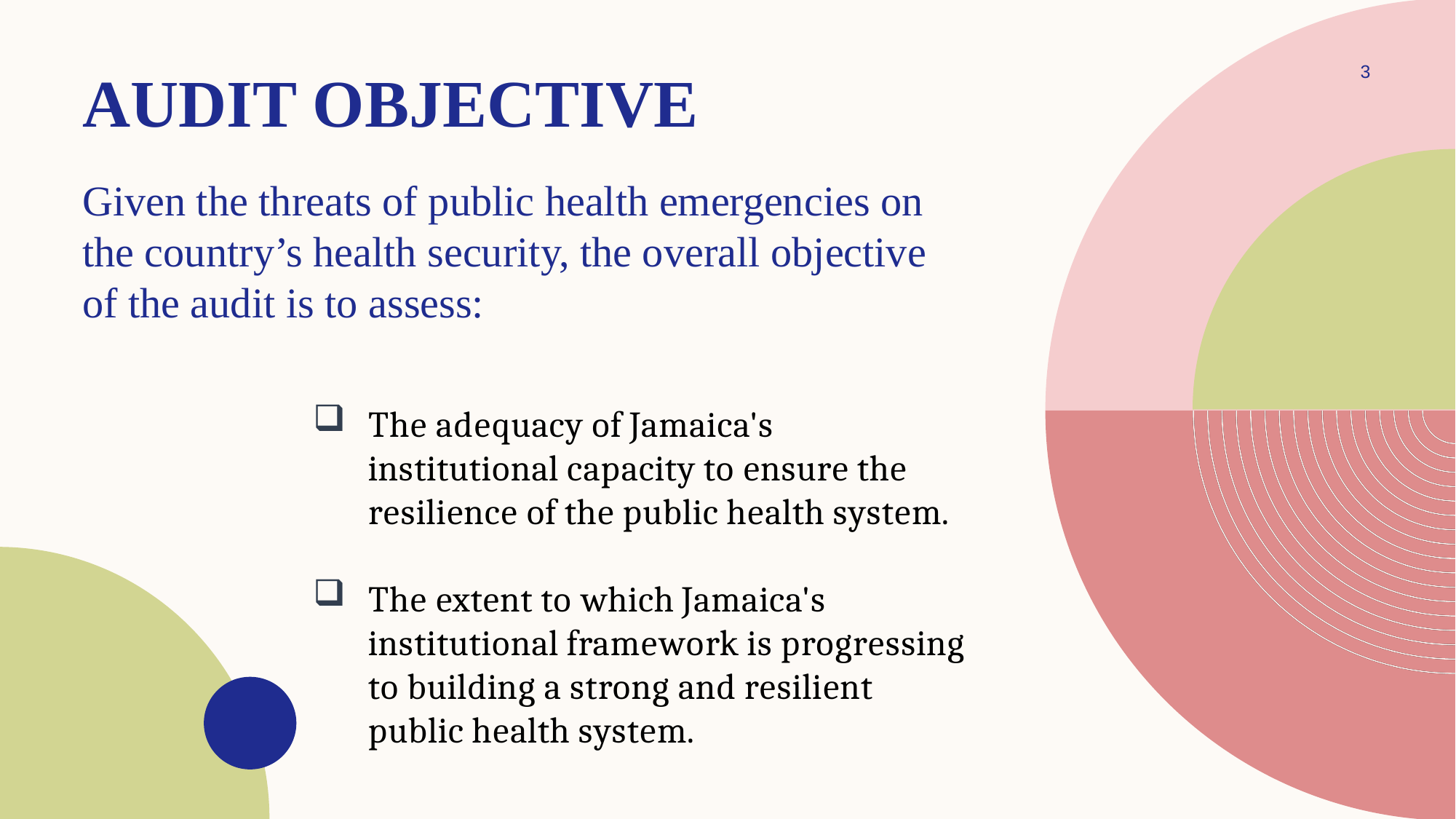

# Audit Objective
3
Given the threats of public health emergencies on the country’s health security, the overall objective of the audit is to assess:
The adequacy of Jamaica's institutional capacity to ensure the resilience of the public health system.

The extent to which Jamaica's institutional framework is progressing to building a strong and resilient public health system.